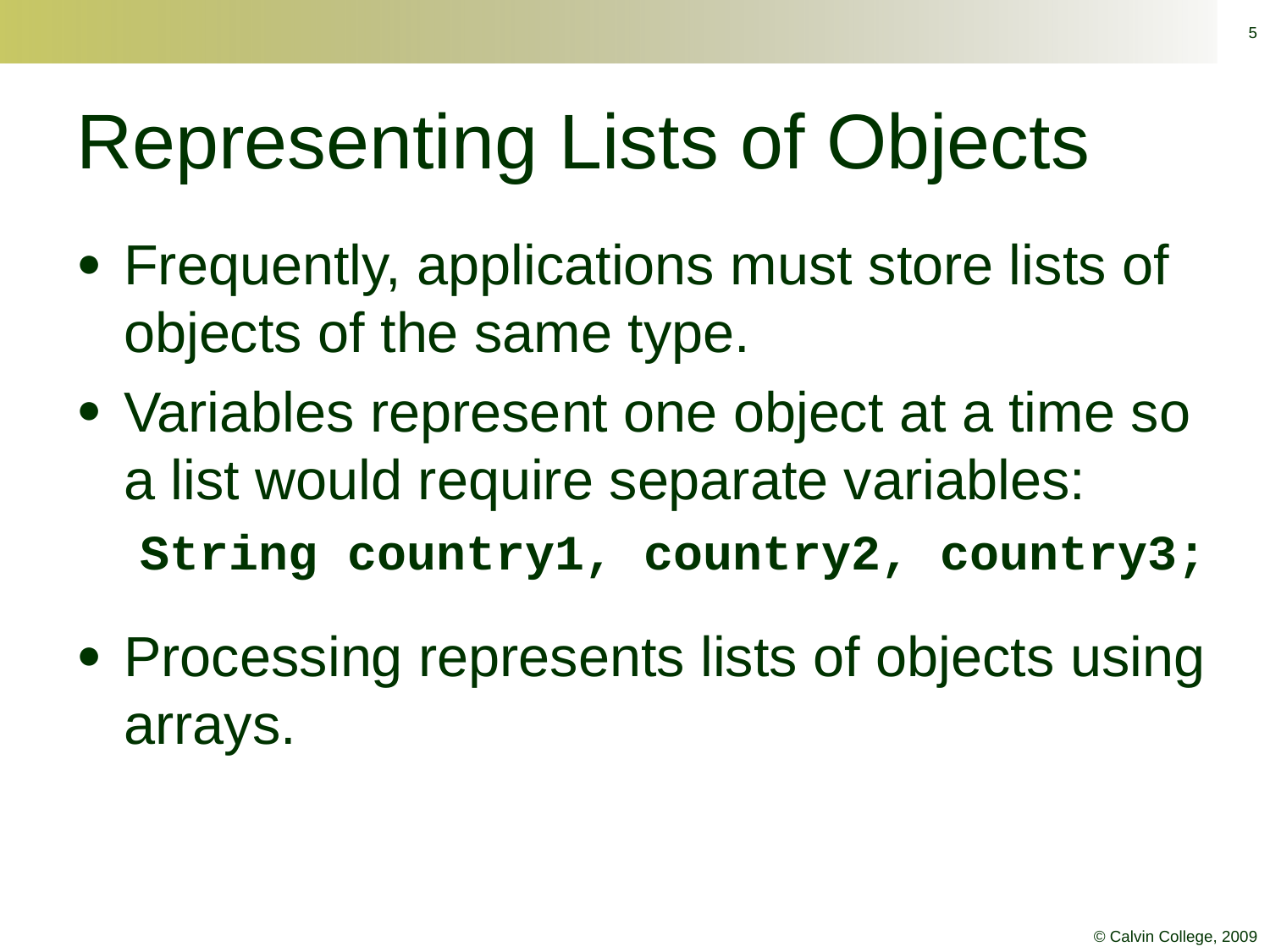

5
# Representing Lists of Objects
Frequently, applications must store lists of objects of the same type.
Variables represent one object at a time so a list would require separate variables:
String country1, country2, country3;

Processing represents lists of objects using arrays.